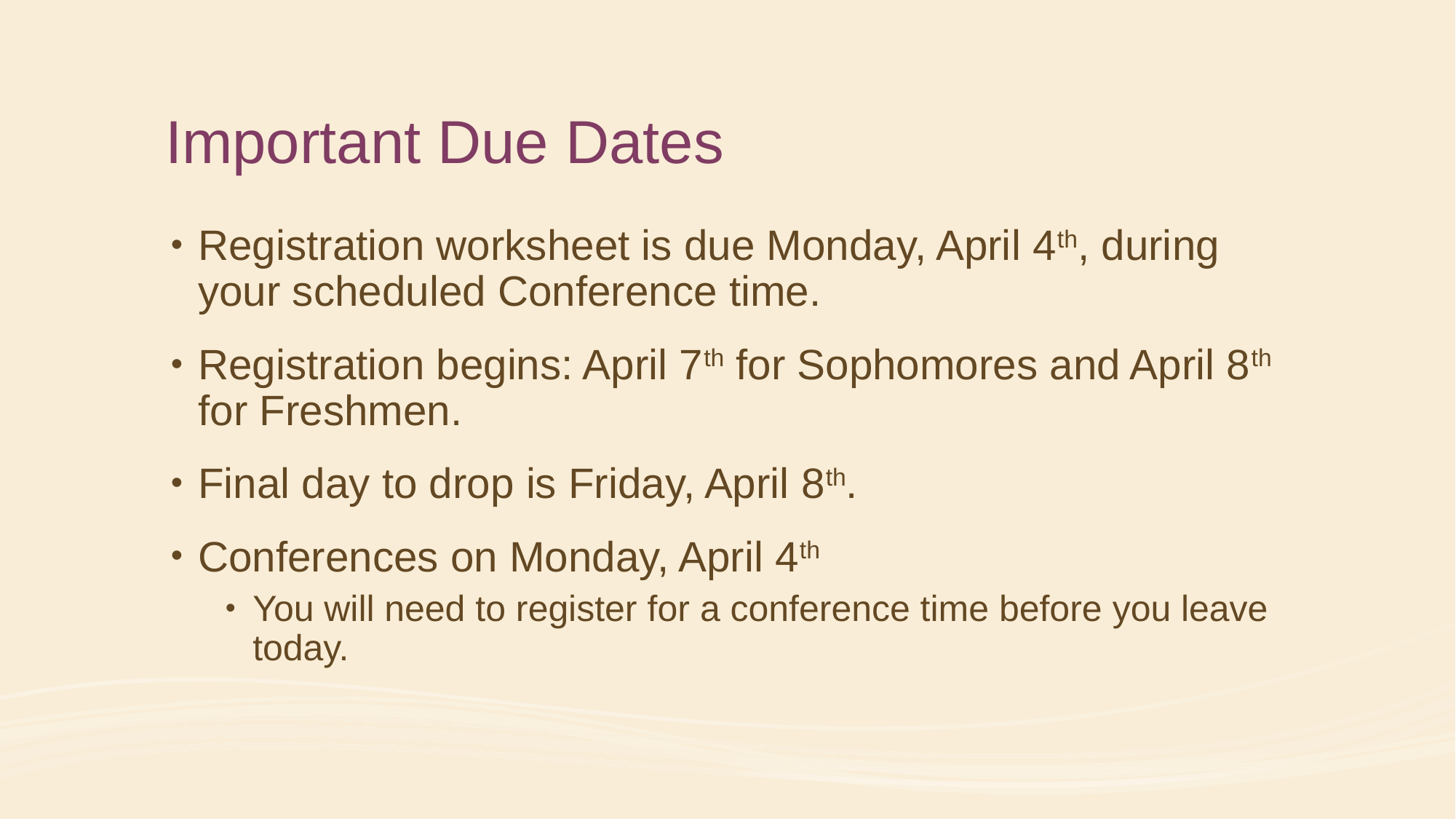

# Important Due Dates
Registration worksheet is due Monday, April 4th, during your scheduled Conference time.
Registration begins: April 7th for Sophomores and April 8th for Freshmen.
Final day to drop is Friday, April 8th.
Conferences on Monday, April 4th
You will need to register for a conference time before you leave today.